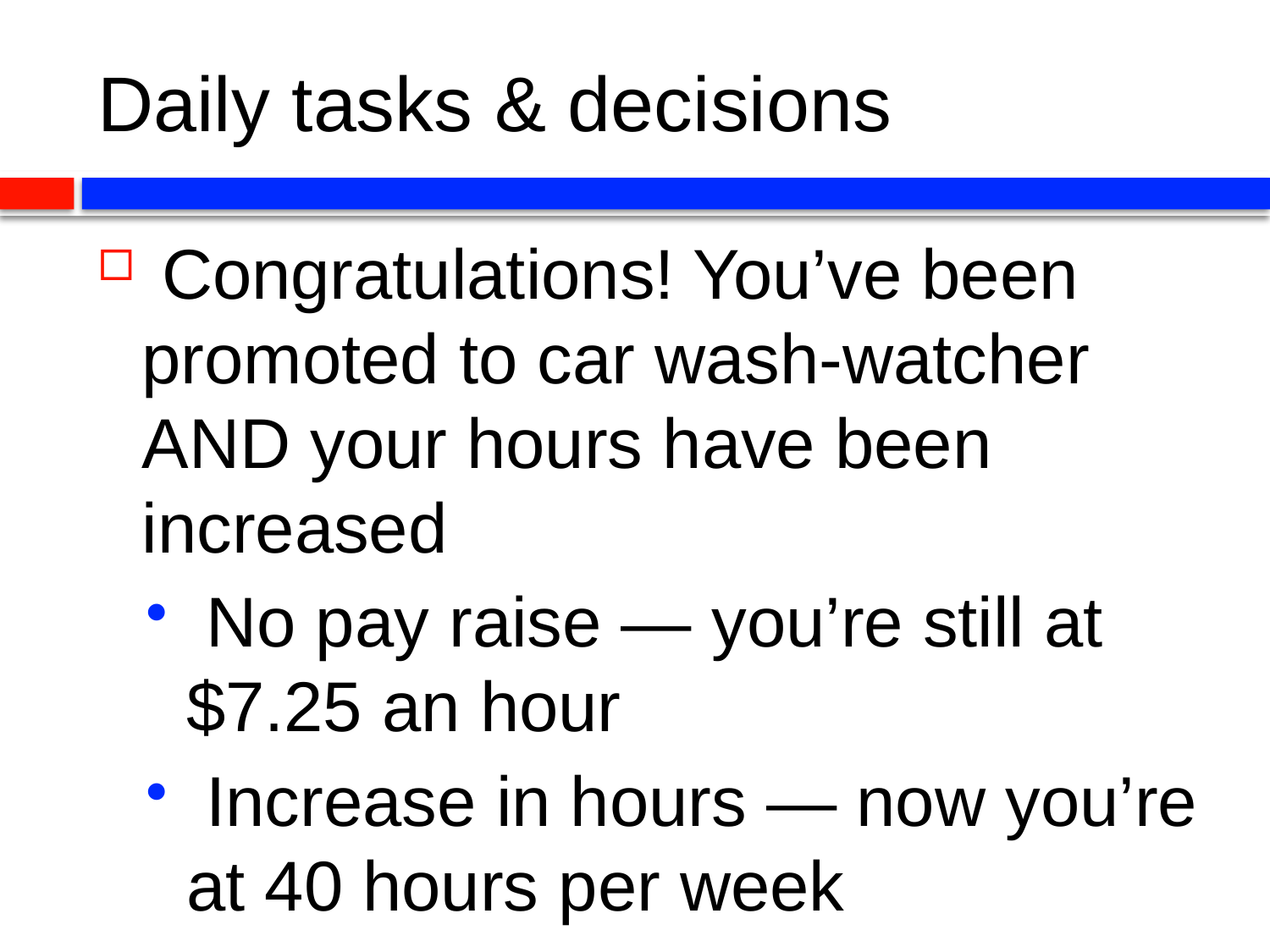

# Daily tasks & decisions
 Congratulations! You’ve been promoted to car wash-watcher AND your hours have been increased
 No pay raise — you’re still at $7.25 an hour
 Increase in hours — now you’re at 40 hours per week